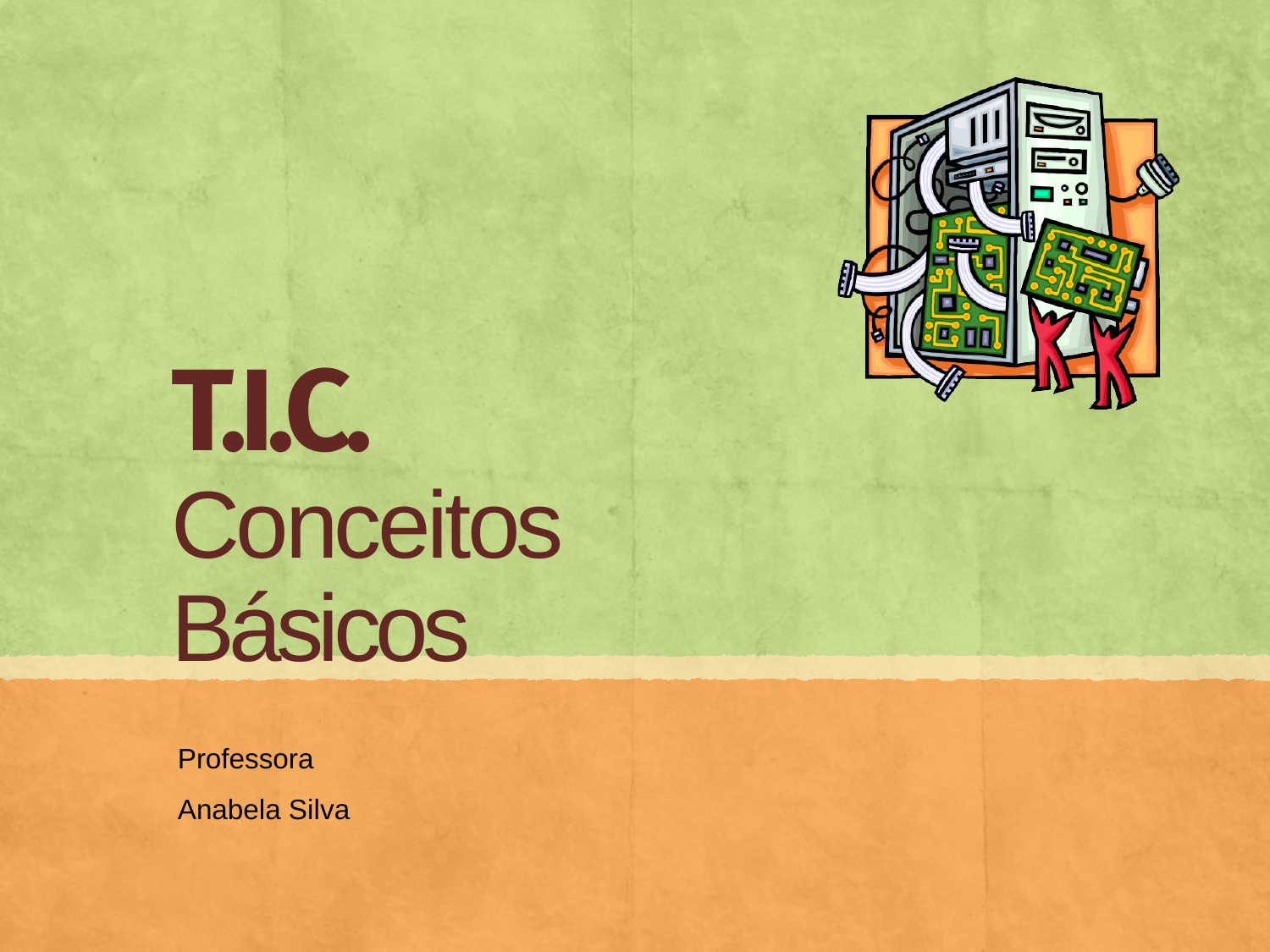

# T.I.C.
Conceitos Básicos
Professora
Anabela Silva